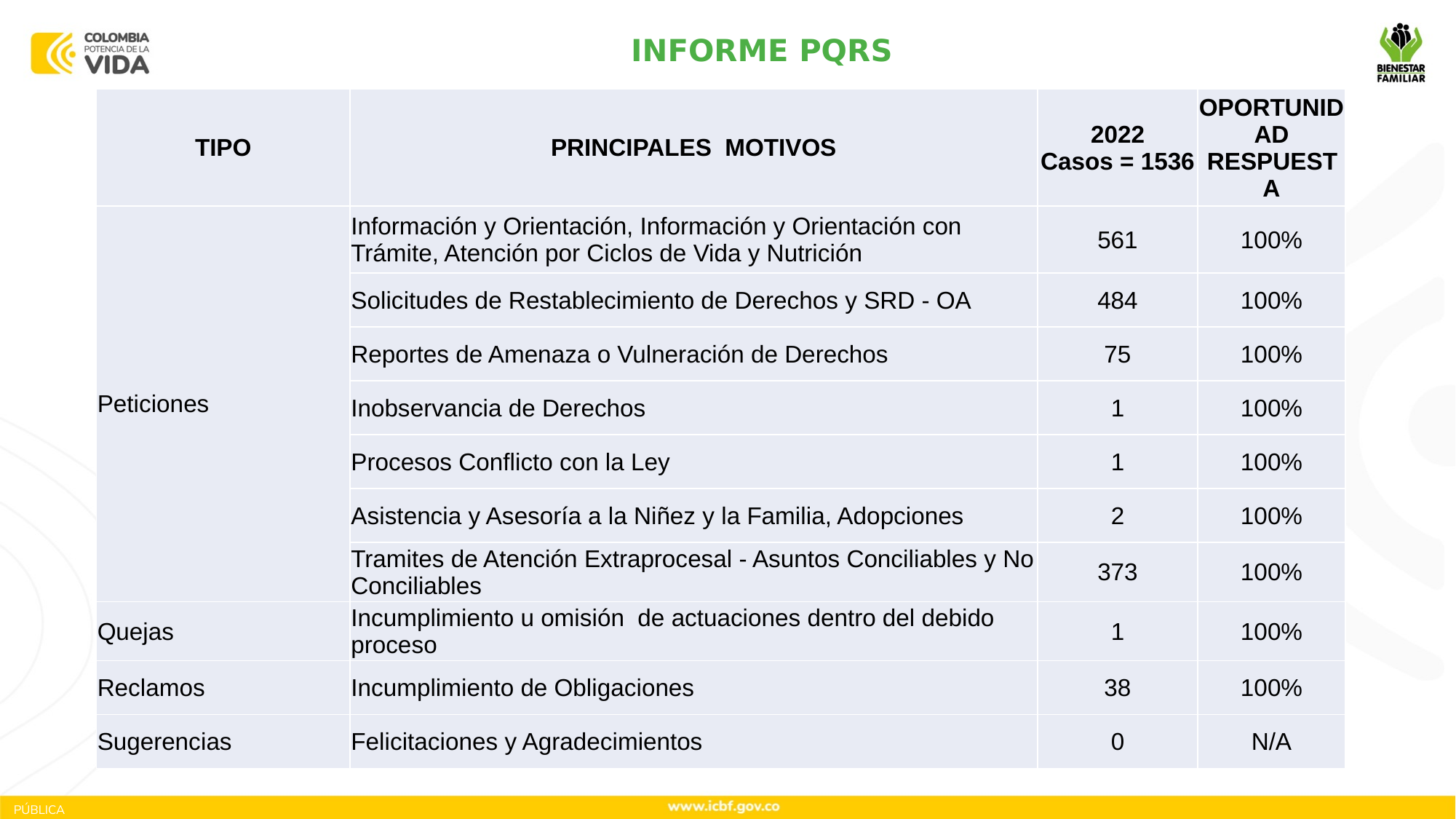

INFORME PQRS
| TIPO | PRINCIPALES  MOTIVOS | 2022 Casos = 1536 | OPORTUNIDAD RESPUESTA |
| --- | --- | --- | --- |
| Peticiones | Información y Orientación, Información y Orientación con Trámite, Atención por Ciclos de Vida y Nutrición | 561 | 100% |
|  | Solicitudes de Restablecimiento de Derechos y SRD - OA | 484 | 100% |
|  | Reportes de Amenaza o Vulneración de Derechos | 75 | 100% |
|  | Inobservancia de Derechos | 1 | 100% |
|  | Procesos Conflicto con la Ley | 1 | 100% |
|  | Asistencia y Asesoría a la Niñez y la Familia, Adopciones | 2 | 100% |
|  | Tramites de Atención Extraprocesal - Asuntos Conciliables y No Conciliables | 373 | 100% |
| Quejas | Incumplimiento u omisión de actuaciones dentro del debido proceso | 1 | 100% |
| Reclamos | Incumplimiento de Obligaciones | 38 | 100% |
| Sugerencias | Felicitaciones y Agradecimientos | 0 | N/A |
PÚBLICA